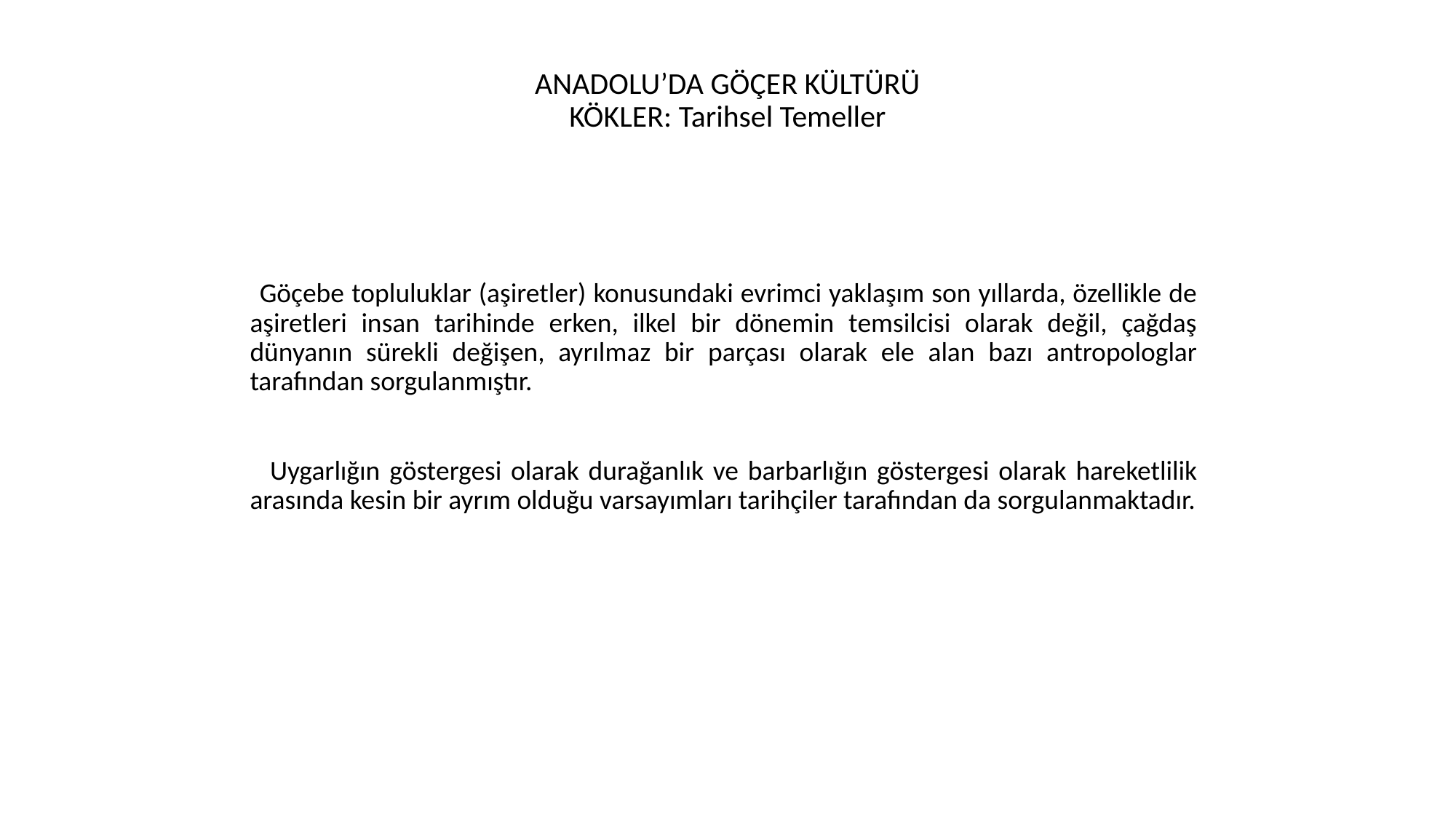

ANADOLU’DA GÖÇER KÜLTÜRÜ
KÖKLER: Tarihsel Temeller

     Göçebe topluluklar (aşiretler) konusundaki evrimci yaklaşım son yıllarda, özellikle de aşiretleri insan tarihinde erken, ilkel bir dönemin temsilcisi olarak değil, çağdaş dünyanın sürekli değişen, ayrılmaz bir parçası olarak ele alan bazı antropologlar tarafından sorgulanmıştır.

     Uygarlığın göstergesi olarak durağanlık ve barbarlığın göstergesi olarak hareketlilik arasında kesin bir ayrım olduğu varsayımları tarihçiler tarafından da sorgulanmaktadır.